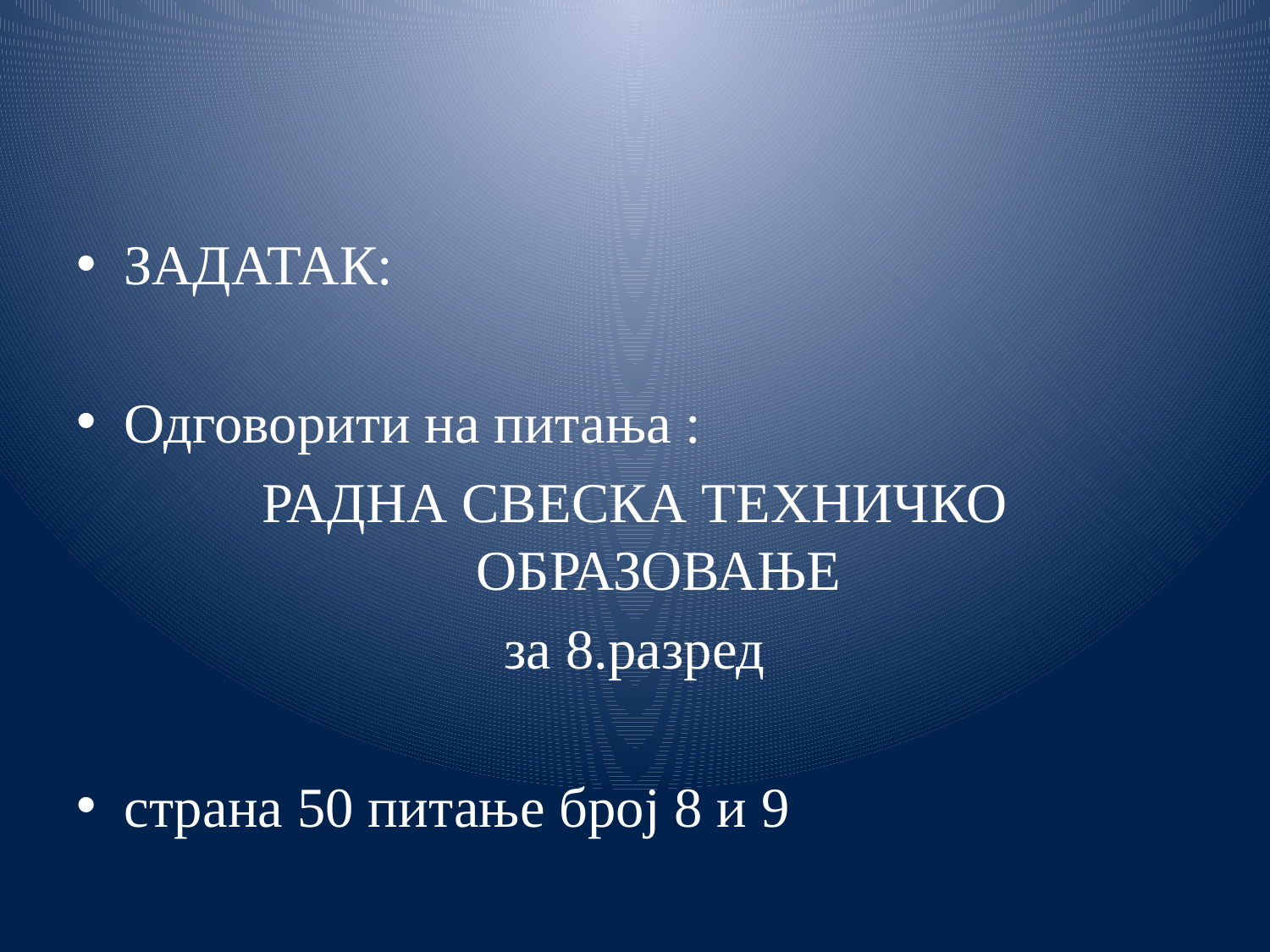

ЗАДАТАК:

Одговорити на питања :
РАДНА СВЕСКА ТЕХНИЧКО ОБРАЗОВАЊЕ
за 8.разред

страна 50 питање број 8 и 9